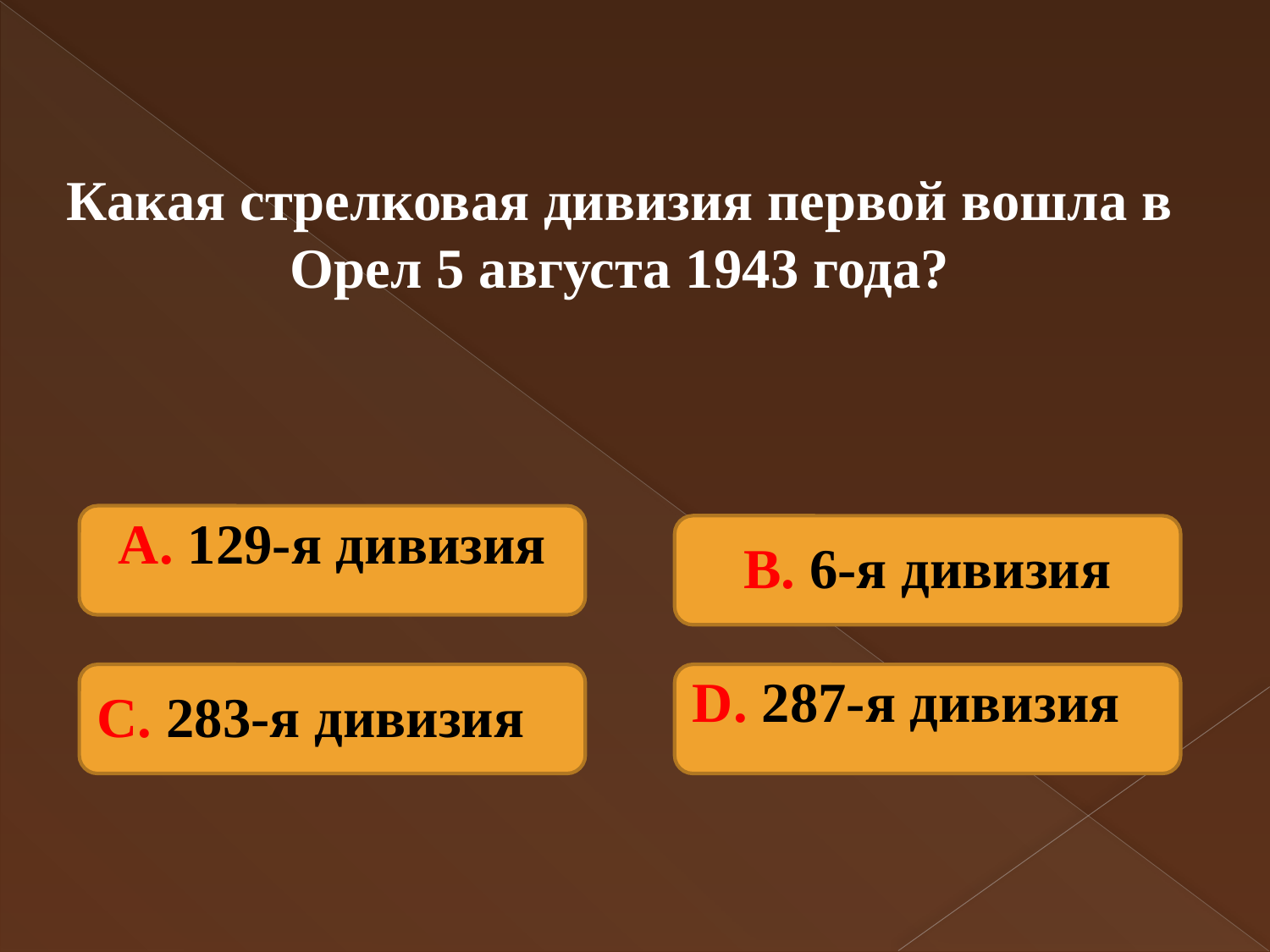

Какая стрелковая дивизия первой вошла в Орел 5 августа 1943 года?

А. 129-я дивизия

В. 6-я дивизия

С. 283-я дивизия

D. 287-я дивизия